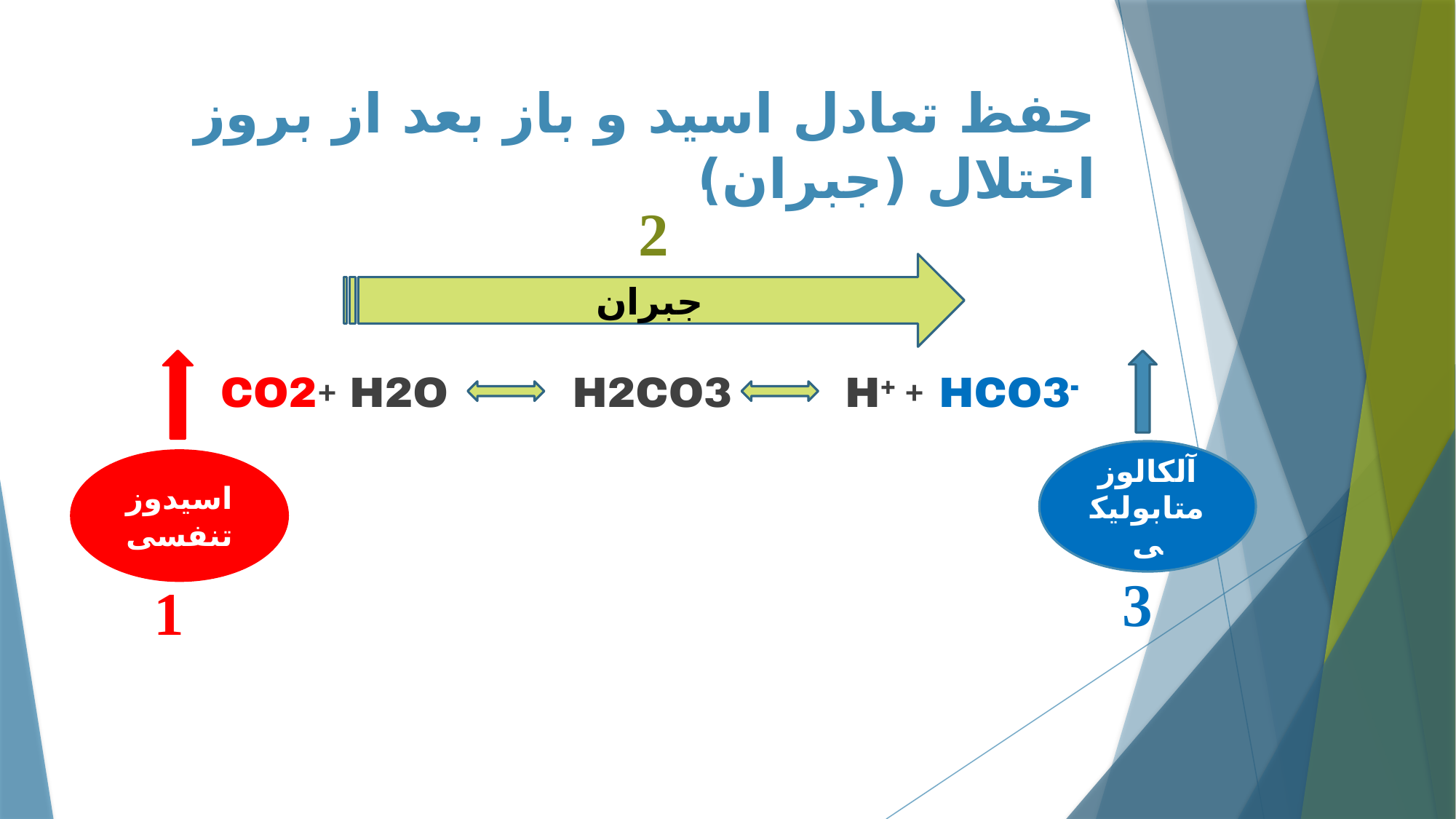

# حفظ تعادل اسید و باز بعد از بروز اختلال (جبران)
2
جبران

CO2+ H2O           H2CO3          H+ +  HCO3-

اسیدوز تنفسی
1

آلکالوز متابولیکی
3